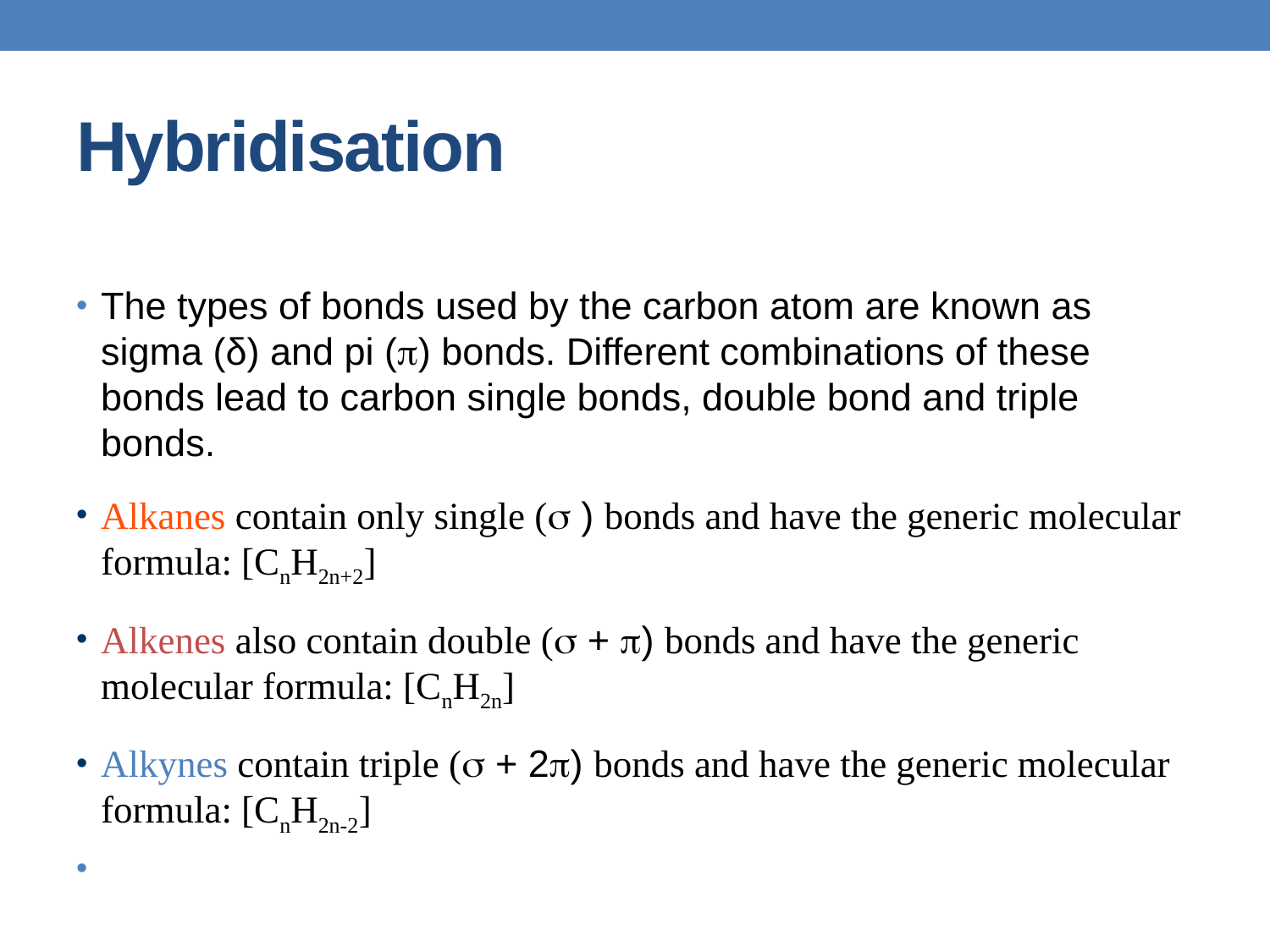

# Hybridisation

The types of bonds used by the carbon atom are known as sigma (δ) and pi (π) bonds. Different combinations of these bonds lead to carbon single bonds, double bond and triple bonds.
Alkanes contain only single (σ ) bonds and have the generic molecular formula: [CnH2n+2]
Alkenes also contain double (σ + π) bonds and have the generic molecular formula: [CnH2n]
Alkynes contain triple (σ + 2π) bonds and have the generic molecular formula: [CnH2n-2]